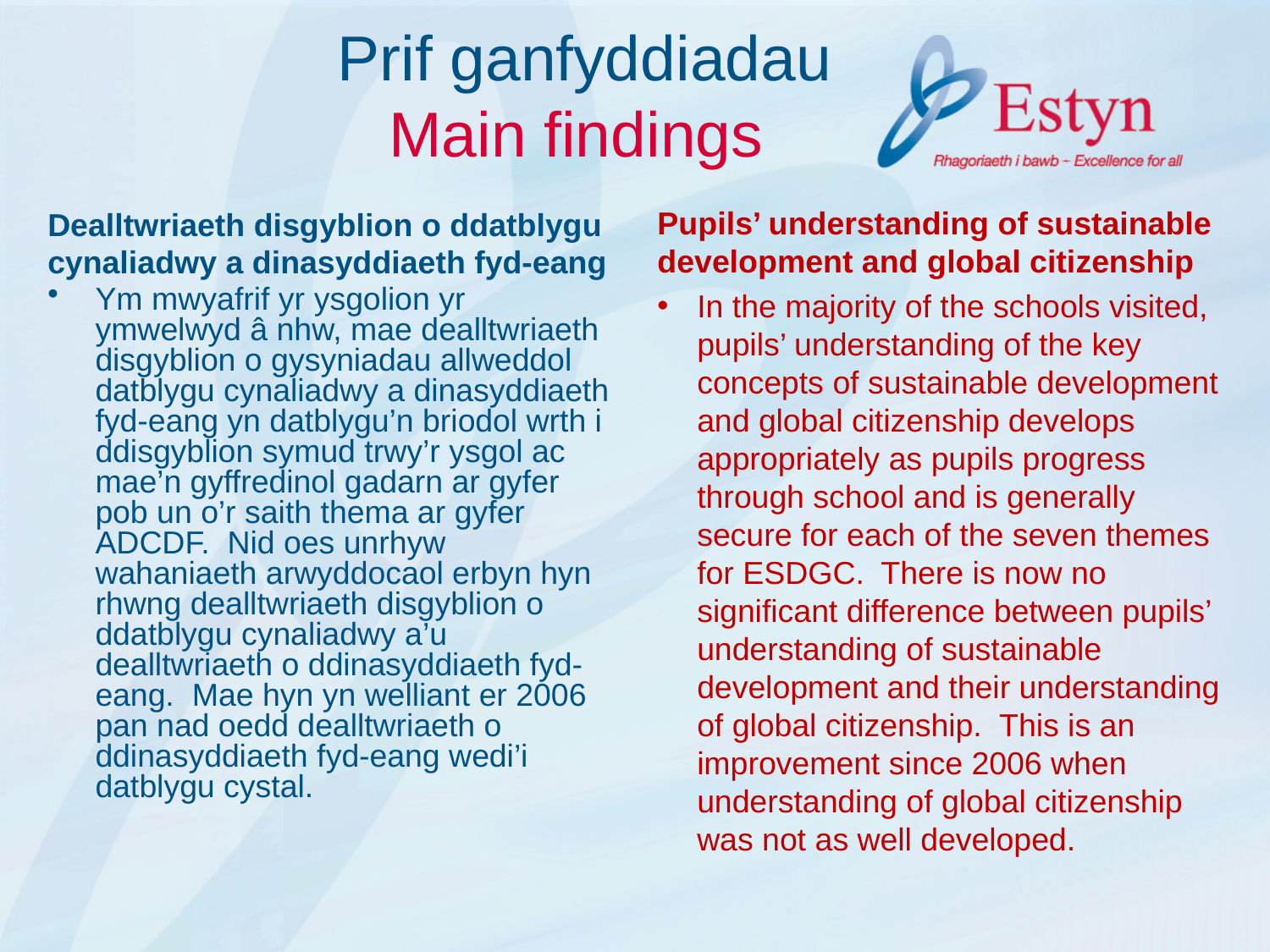

# Prif ganfyddiadau Main findings
Pupils’ understanding of sustainable development and global citizenship
In the majority of the schools visited, pupils’ understanding of the key concepts of sustainable development and global citizenship develops appropriately as pupils progress through school and is generally secure for each of the seven themes for ESDGC.  There is now no significant difference between pupils’ understanding of sustainable development and their understanding of global citizenship.  This is an improvement since 2006 when understanding of global citizenship was not as well developed.

Dealltwriaeth disgyblion o ddatblygu
cynaliadwy a dinasyddiaeth fyd-eang
Ym mwyafrif yr ysgolion yr ymwelwyd â nhw, mae dealltwriaeth disgyblion o gysyniadau allweddol datblygu cynaliadwy a dinasyddiaeth fyd-eang yn datblygu’n briodol wrth i ddisgyblion symud trwy’r ysgol ac mae’n gyffredinol gadarn ar gyfer pob un o’r saith thema ar gyfer ADCDF.  Nid oes unrhyw wahaniaeth arwyddocaol erbyn hyn rhwng dealltwriaeth disgyblion o ddatblygu cynaliadwy a’u dealltwriaeth o ddinasyddiaeth fyd-eang.  Mae hyn yn welliant er 2006 pan nad oedd dealltwriaeth o ddinasyddiaeth fyd-eang wedi’i datblygu cystal.